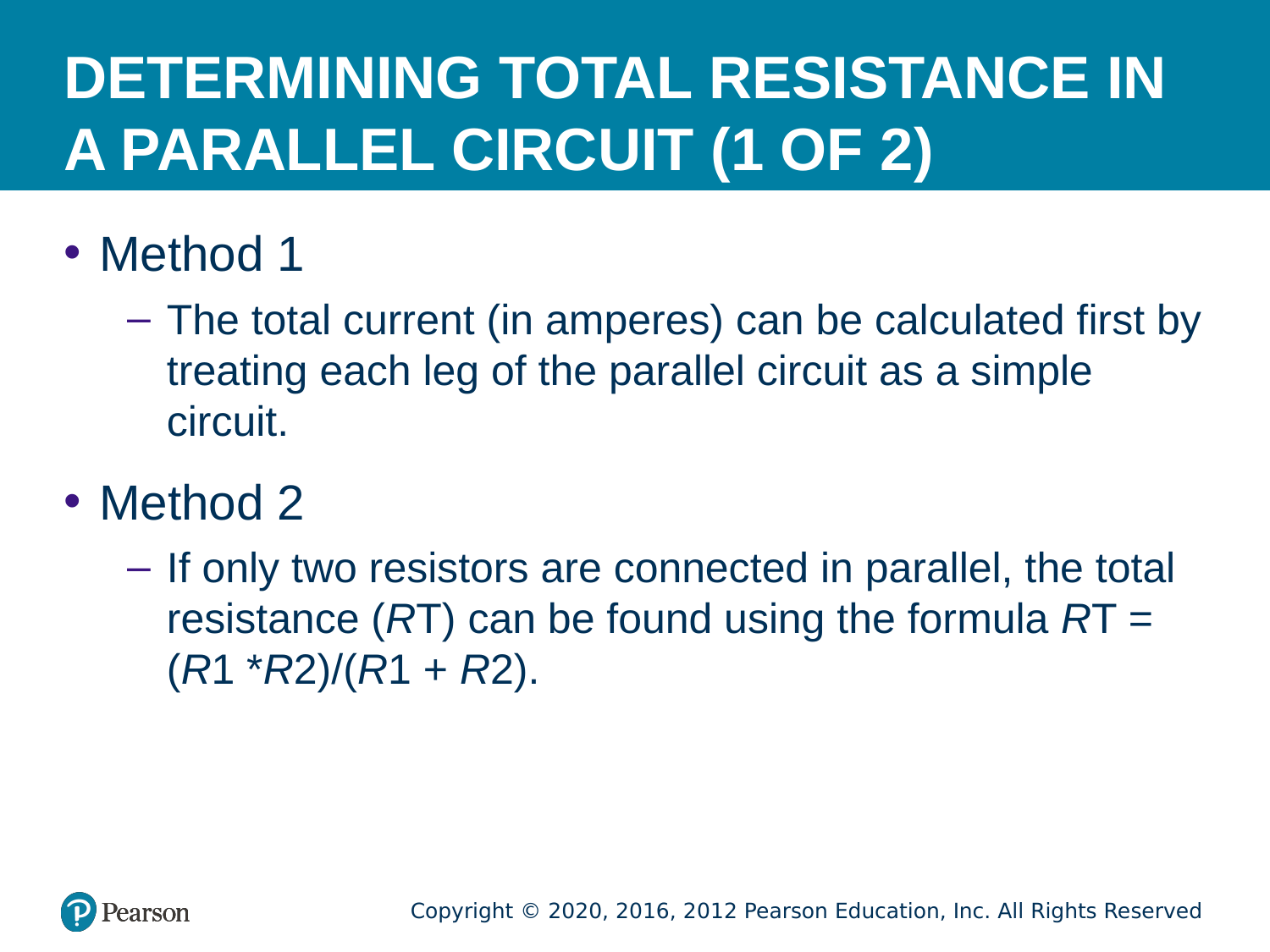

# DETERMINING TOTAL RESISTANCE IN A PARALLEL CIRCUIT (1 OF 2)
Method 1
The total current (in amperes) can be calculated first by treating each leg of the parallel circuit as a simple circuit.
Method 2
If only two resistors are connected in parallel, the total resistance (RT) can be found using the formula RT = (R1 *R2)/(R1 + R2).